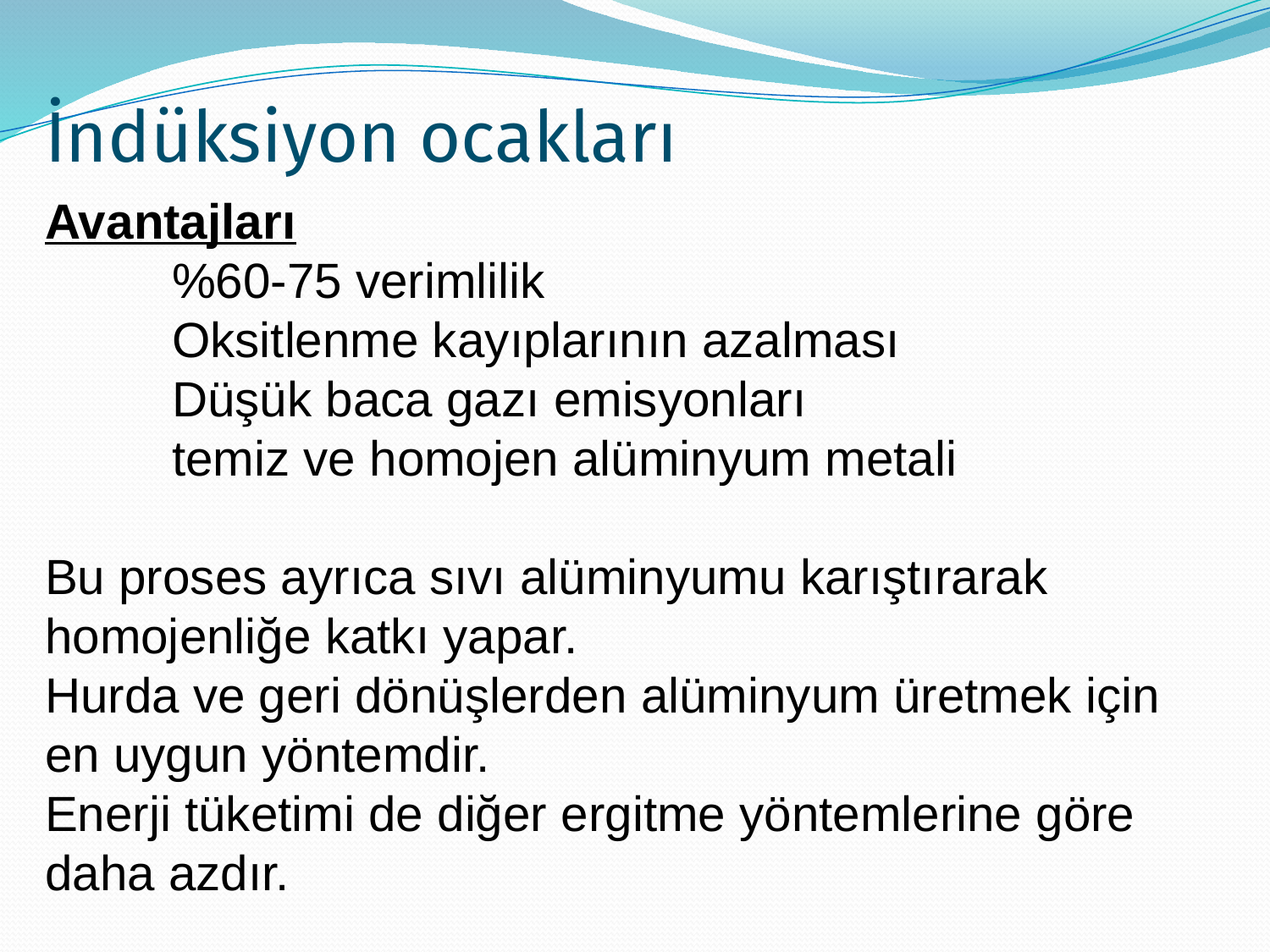

# İndüksiyon ocakları
Avantajları
	%60-75 verimlilik
	Oksitlenme kayıplarının azalması
	Düşük baca gazı emisyonları
	temiz ve homojen alüminyum metali

Bu proses ayrıca sıvı alüminyumu karıştırarak homojenliğe katkı yapar.
Hurda ve geri dönüşlerden alüminyum üretmek için en uygun yöntemdir.
Enerji tüketimi de diğer ergitme yöntemlerine göre daha azdır.